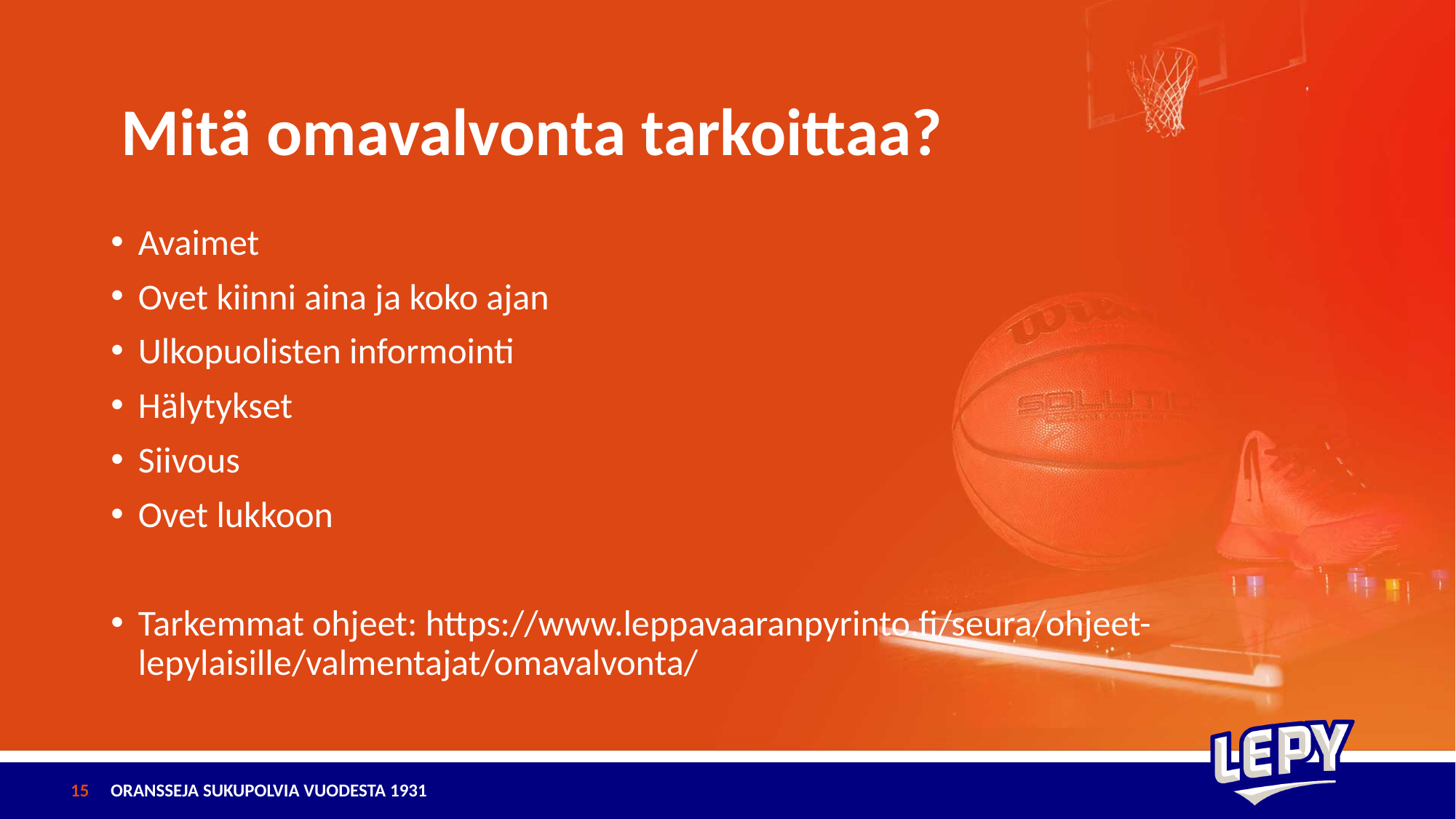

# Mitä omavalvonta tarkoittaa?
Avaimet
Ovet kiinni aina ja koko ajan
Ulkopuolisten informointi
Hälytykset
Siivous
Ovet lukkoon

Tarkemmat ohjeet: https://www.leppavaaranpyrinto.fi/seura/ohjeet-lepylaisille/valmentajat/omavalvonta/